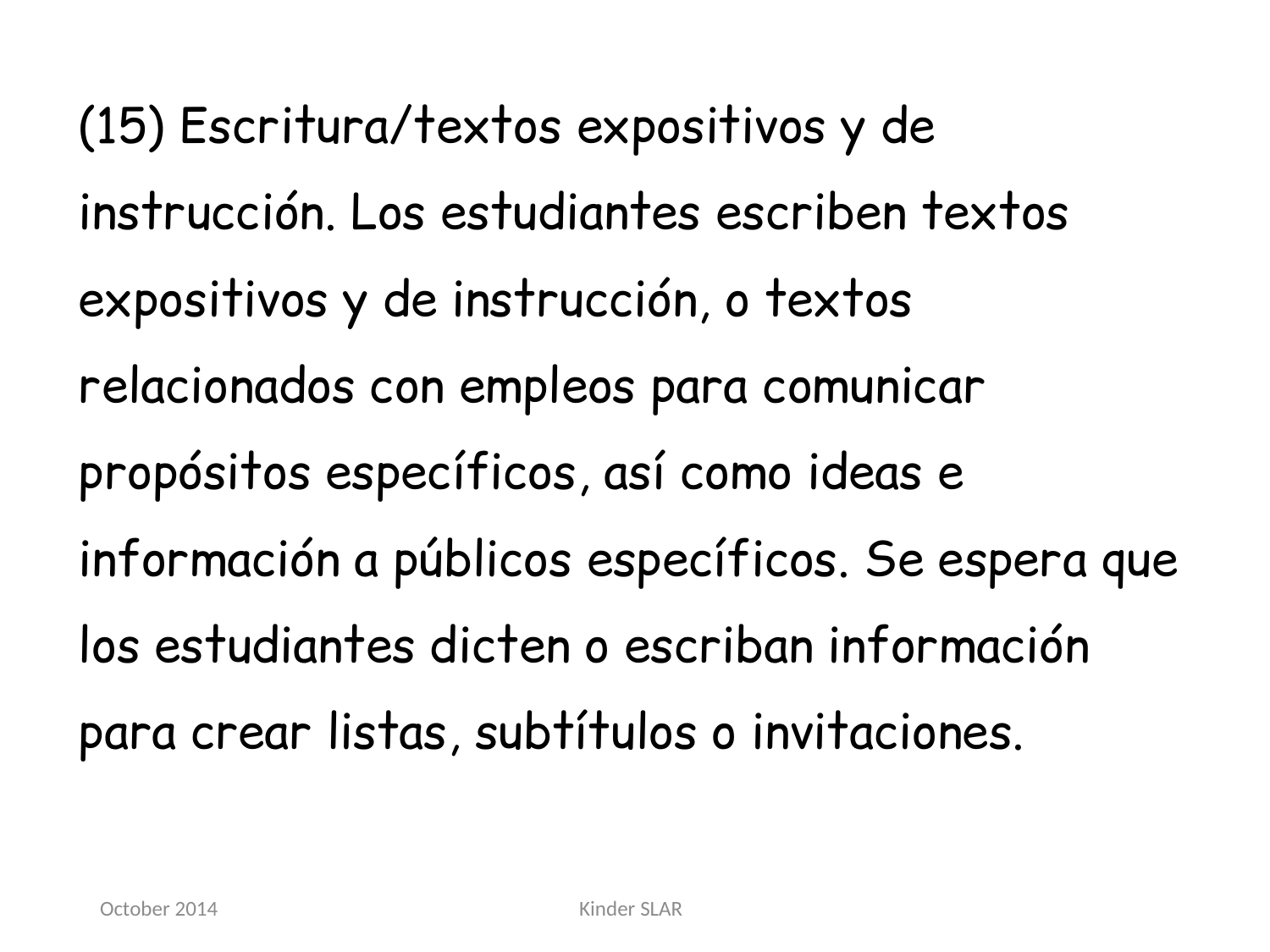

(15) Escritura/textos expositivos y de instrucción. Los estudiantes escriben textos expositivos y de instrucción, o textos relacionados con empleos para comunicar propósitos específicos, así como ideas e información a públicos específicos. Se espera que los estudiantes dicten o escriban información para crear listas, subtítulos o invitaciones.

October 2014
Kinder SLAR